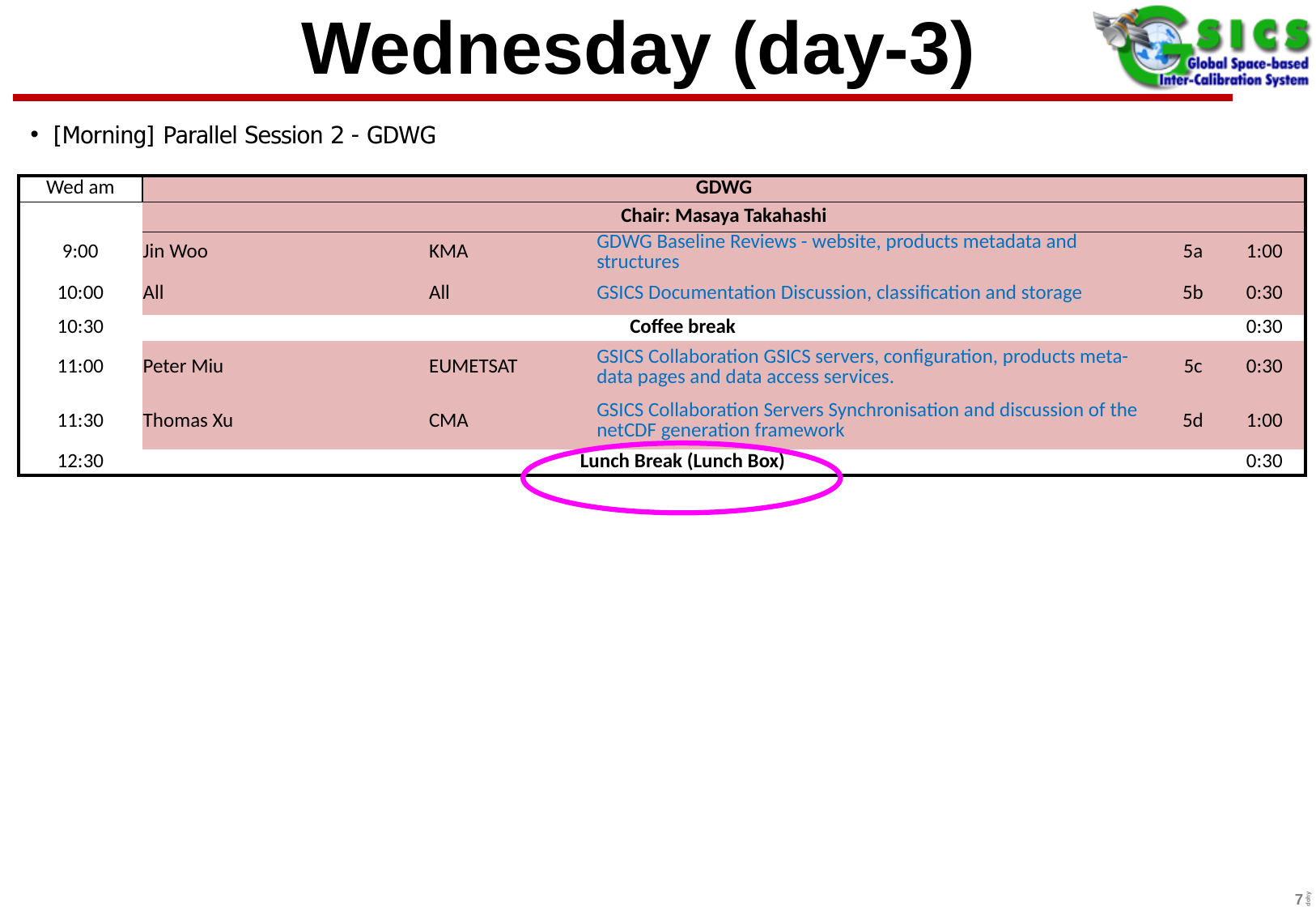

# Wednesday (day-3)
[Morning] Parallel Session 2 - GDWG
| Wed am | GDWG |  |  |  |  |
| --- | --- | --- | --- | --- | --- |
|  | Chair: Masaya Takahashi |  |  |  |  |
| 9:00 | Jin Woo | KMA | GDWG Baseline Reviews - website, products metadata and structures | 5a | 1:00 |
| 10:00 | All | All | GSICS Documentation Discussion, classification and storage | 5b | 0:30 |
| 10:30 | Coffee break |  |  |  | 0:30 |
| 11:00 | Peter Miu | EUMETSAT | GSICS Collaboration GSICS servers, configuration, products meta-data pages and data access services. | 5c | 0:30 |
| 11:30 | Thomas Xu | CMA | GSICS Collaboration Servers Synchronisation and discussion of the netCDF generation framework | 5d | 1:00 |
| 12:30 | Lunch Break (Lunch Box) |  |  |  | 0:30 |